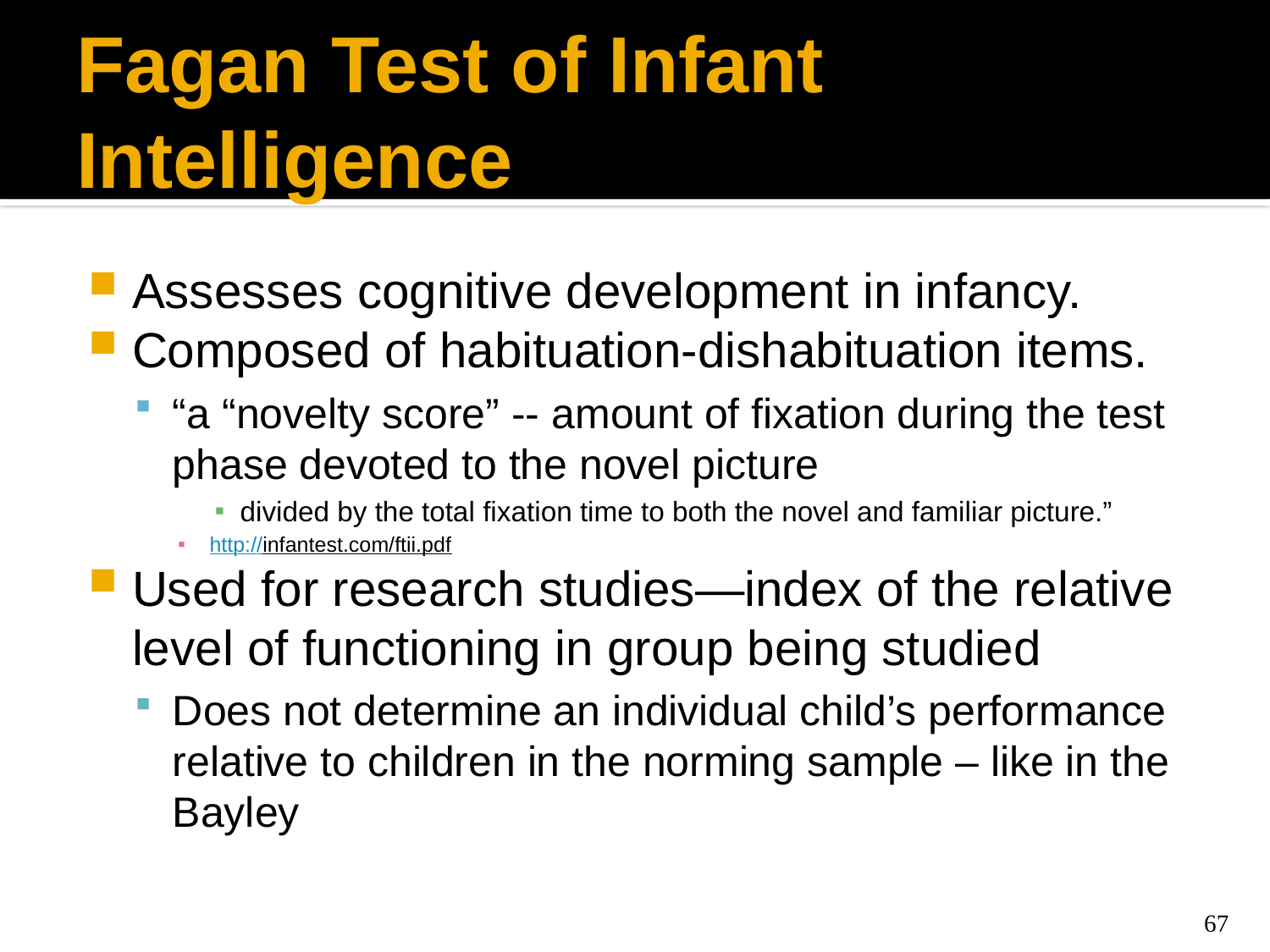

# Fagan Test of Infant Intelligence
Assesses cognitive development in infancy.
Composed of habituation-dishabituation items.
“a “novelty score” -- amount of fixation during the test phase devoted to the novel picture
divided by the total fixation time to both the novel and familiar picture.”
http://infantest.com/ftii.pdf
Used for research studies—index of the relative level of functioning in group being studied
Does not determine an individual child’s performance relative to children in the norming sample – like in the Bayley
67